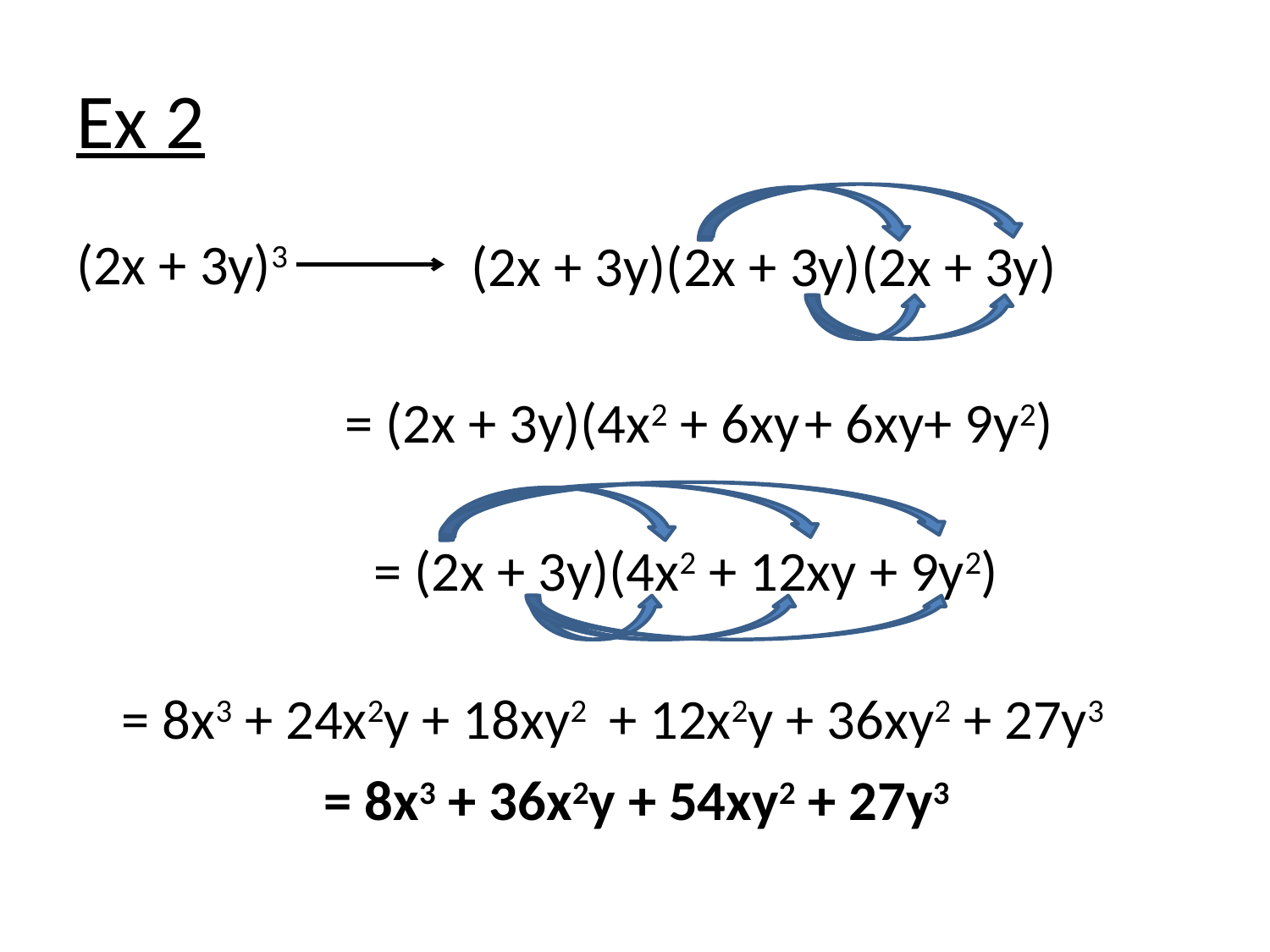

# Ex 2

(2x + 3y)3
(2x + 3y)(2x + 3y)(2x + 3y)

+ 6xy+ 9y2)
= (2x + 3y)(4x2 + 6xy

= (2x + 3y)(4x2 + 12xy + 9y2)

= 8x3 + 24x2y + 18xy2
+ 12x2y + 36xy2 + 27y3
= 8x3 + 36x2y + 54xy2 + 27y3